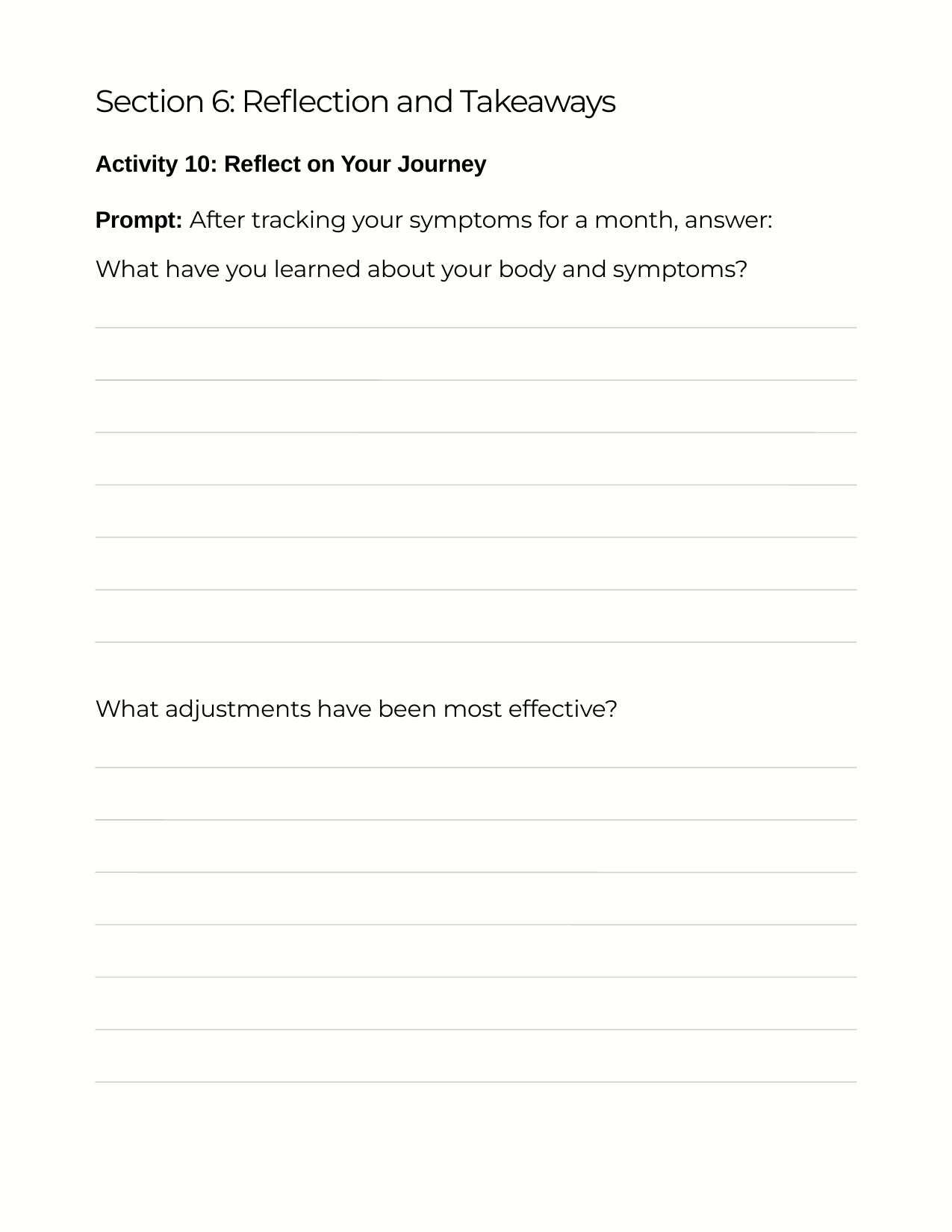

Section 6: Reflection and Takeaways
Activity 10: Reflect on Your Journey

Prompt: After tracking your symptoms for a month, answer:
What have you learned about your body and symptoms?

What adjustments have been most effective?